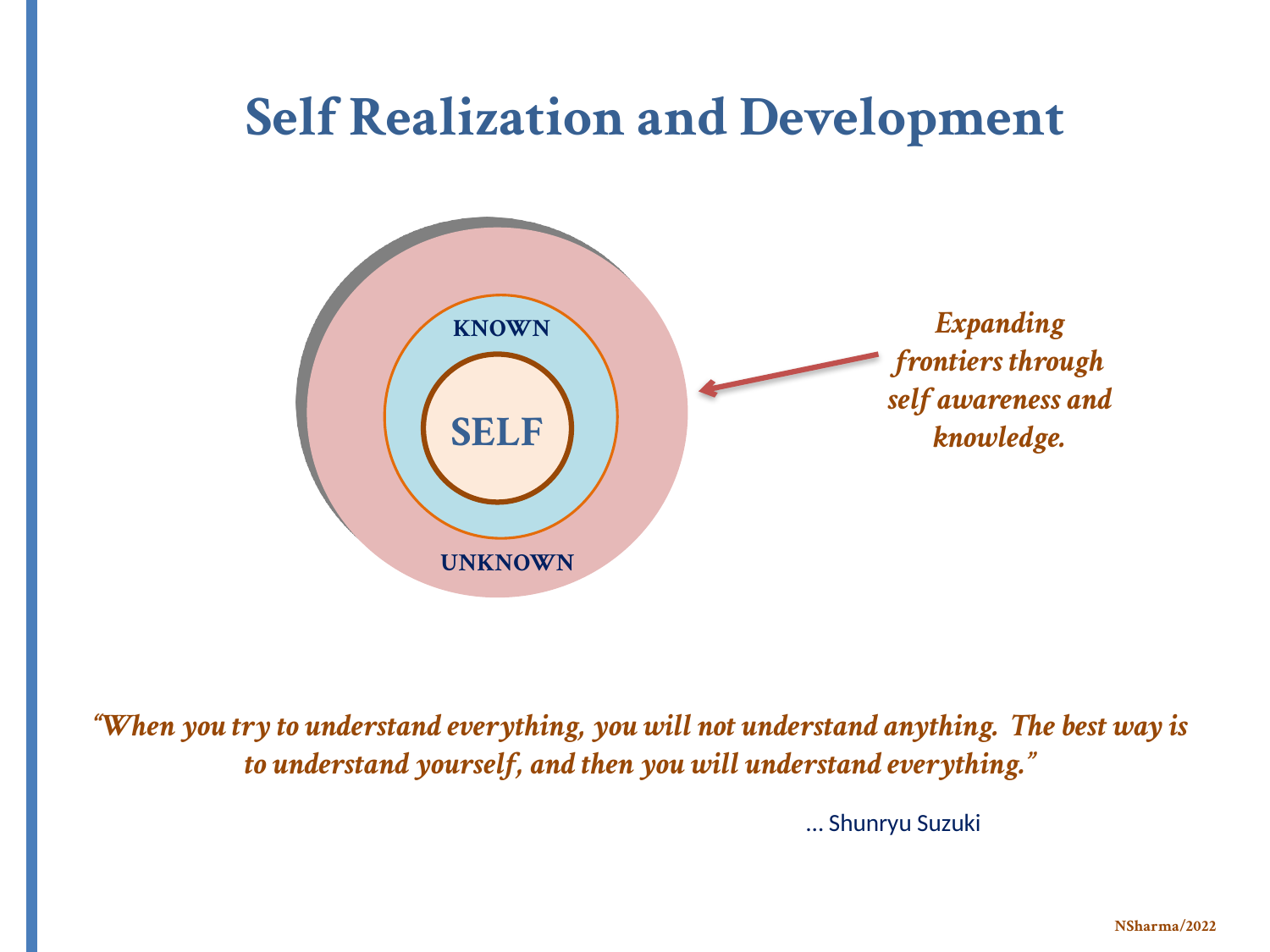

# Self Realization and Development

Expanding
frontiers through
self awareness and knowledge.
KNOWN
self

UNKNOWN
“When you try to understand everything, you will not understand anything.  The best way is to understand yourself, and then you will understand everything.”
… Shunryu Suzuki
NSharma/2022